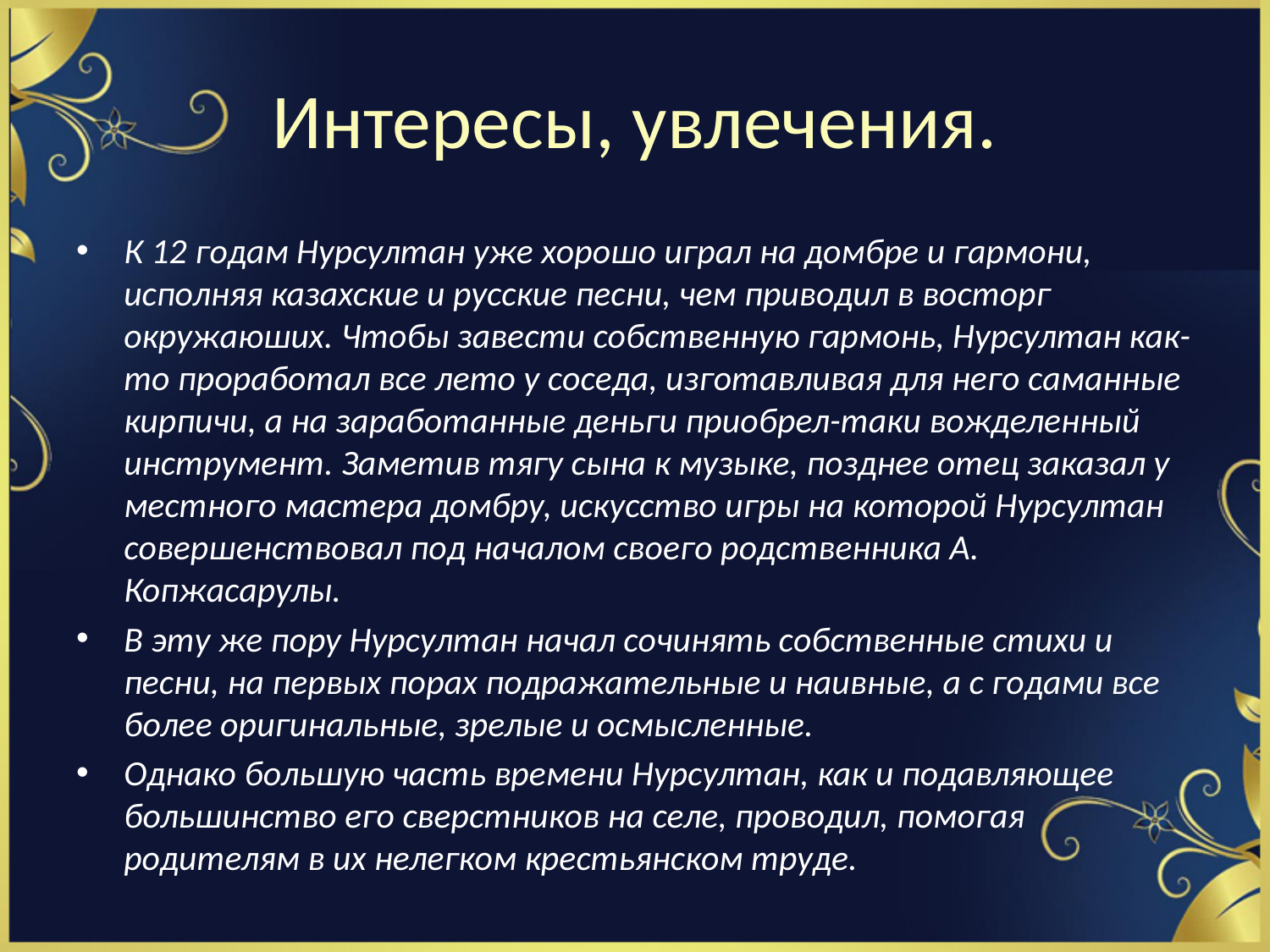

# Интересы, увлечения.
К 12 годам Нурсултан уже хорошо играл на домбре и гармони, исполняя казахские и русские песни, чем приводил в восторг окружаюших. Чтобы завести собственную гармонь, Нурсултан как-то проработал все лето у соседа, изготавливая для него саманные кирпичи, а на заработанные деньги приобрел-таки вожделенный инструмент. Заметив тягу сына к музыке, позднее отец заказал у местного мастера домбру, искусство игры на которой Нурсултан совершенствовал под началом своего родственника А. Копжасарулы.
В эту же пору Нурсултан начал сочинять собственные стихи и песни, на первых порах подражательные и наивные, а с годами все более оригинальные, зрелые и осмысленные.
Однако большую часть времени Нурсултан, как и подавляющее большинство его сверстников на селе, проводил, помогая родителям в их нелегком крестьянском труде.